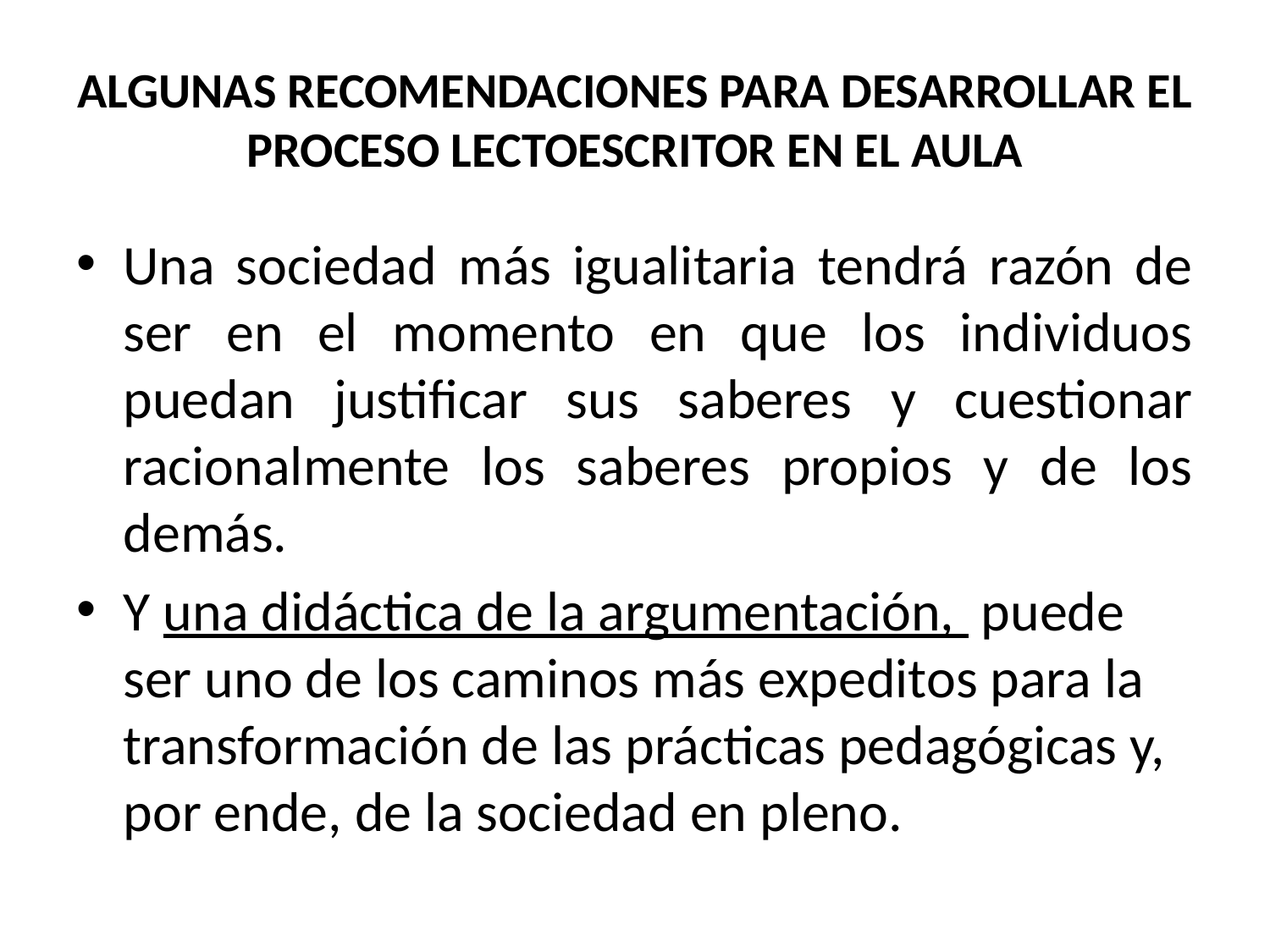

# ALGUNAS RECOMENDACIONES PARA DESARROLLAR EL PROCESO LECTOESCRITOR EN EL AULA
Una sociedad más igualitaria tendrá razón de ser en el momento en que los individuos puedan justificar sus saberes y cuestionar racionalmente los saberes propios y de los demás.
Y una didáctica de la argumentación,  puede ser uno de los caminos más expeditos para la transformación de las prácticas pedagógicas y, por ende, de la sociedad en pleno.